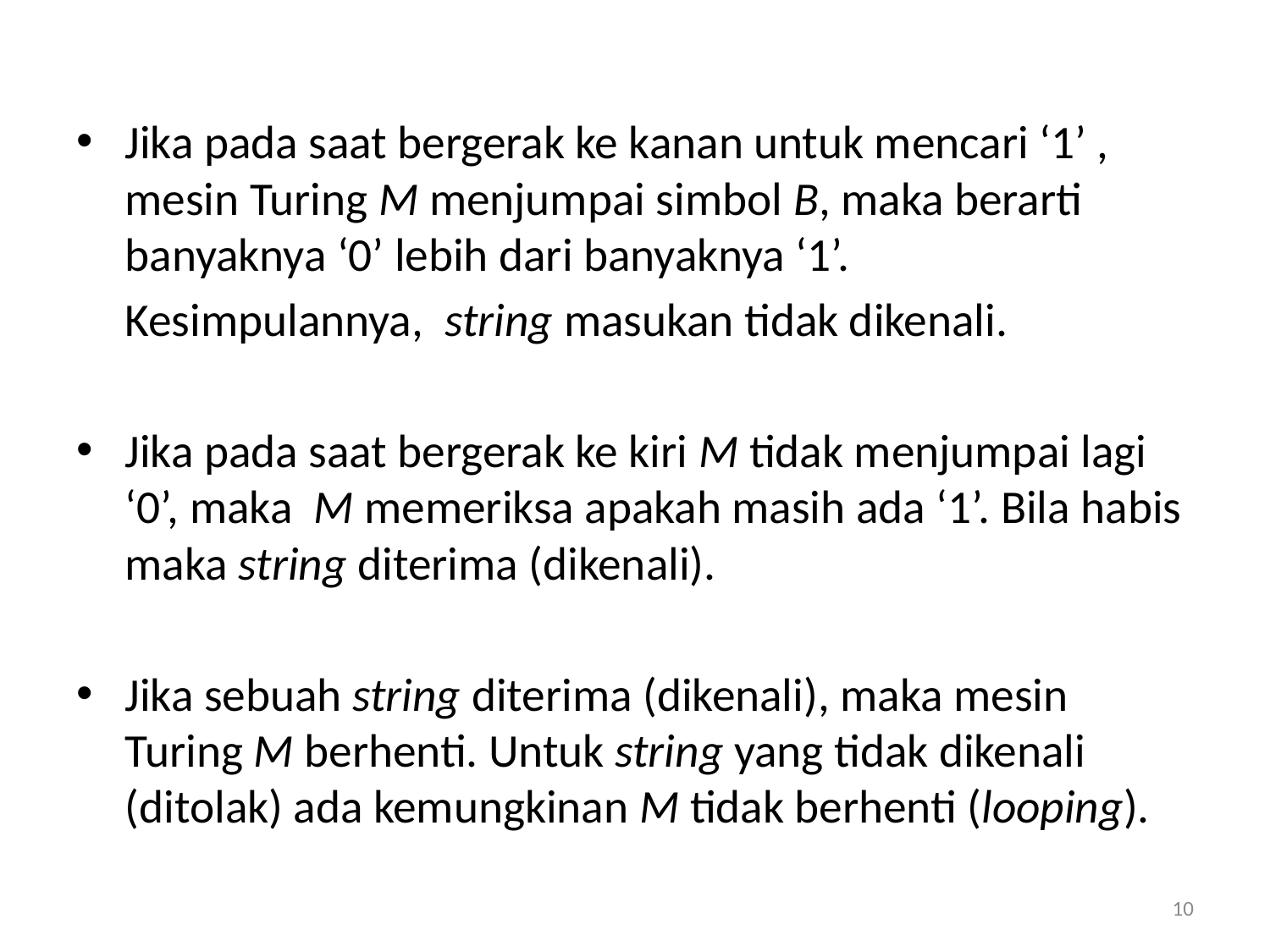

Jika pada saat bergerak ke kanan untuk mencari ‘1’ , mesin Turing M menjumpai simbol B, maka berarti banyaknya ‘0’ lebih dari banyaknya ‘1’.
	Kesimpulannya,  string masukan tidak dikenali.

Jika pada saat bergerak ke kiri M tidak menjumpai lagi ‘0’, maka  M memeriksa apakah masih ada ‘1’. Bila habis maka string diterima (dikenali).

Jika sebuah string diterima (dikenali), maka mesin Turing M berhenti. Untuk string yang tidak dikenali (ditolak) ada kemungkinan M tidak berhenti (looping).

10